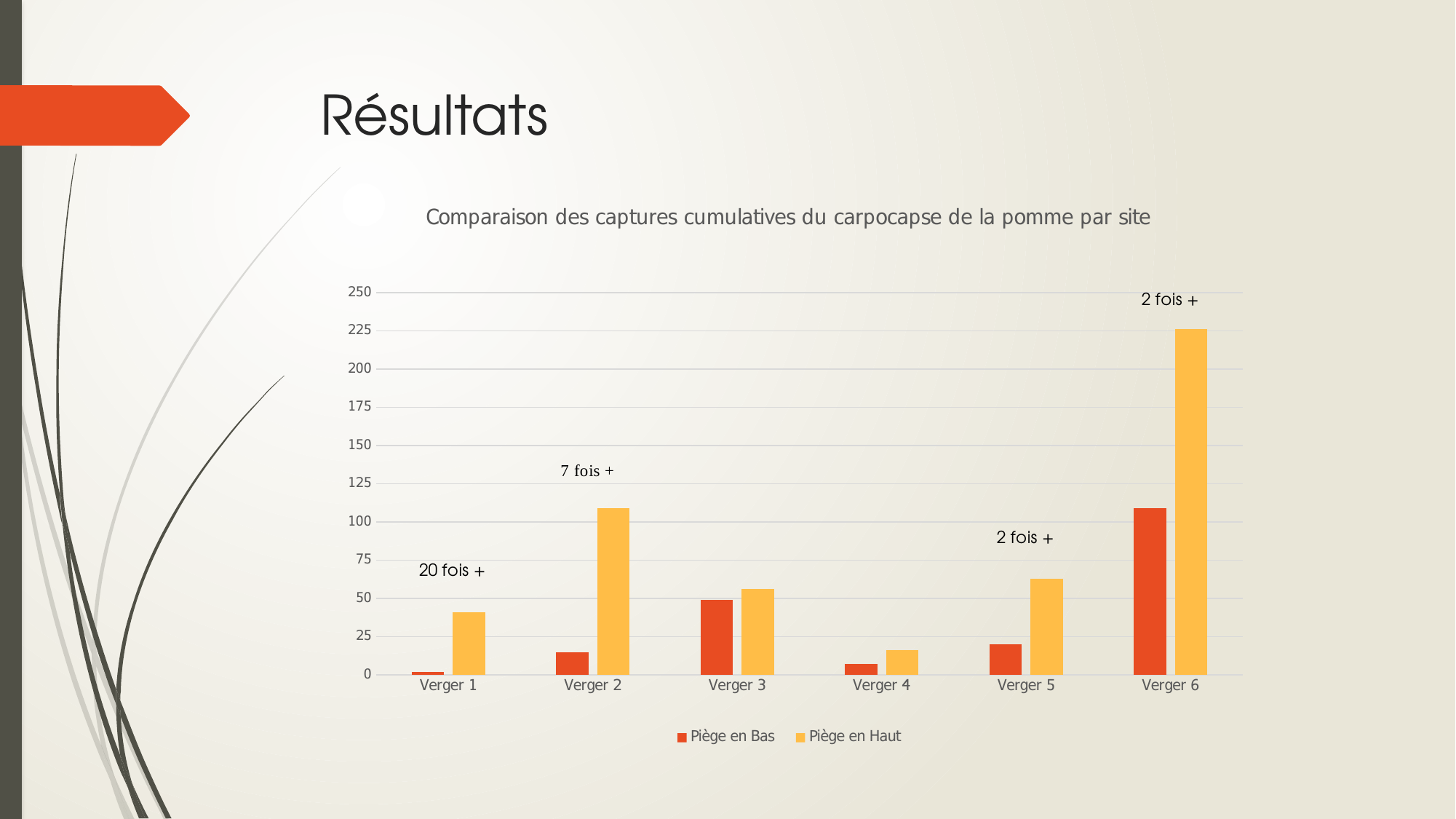

# Résultats

### Chart: Comparaison des captures cumulatives du carpocapse de la pomme par site

| Category | Piège en Bas | Piège en Haut |
|---|---|---|
| Verger 1 | 2.0 | 41.0 |
| Verger 2 | 15.0 | 109.0 |
| Verger 3 | 49.0 | 56.0 |
| Verger 4 | 7.0 | 16.0 |
| Verger 5 | 20.0 | 63.0 |
| Verger 6 | 109.0 | 226.0 |